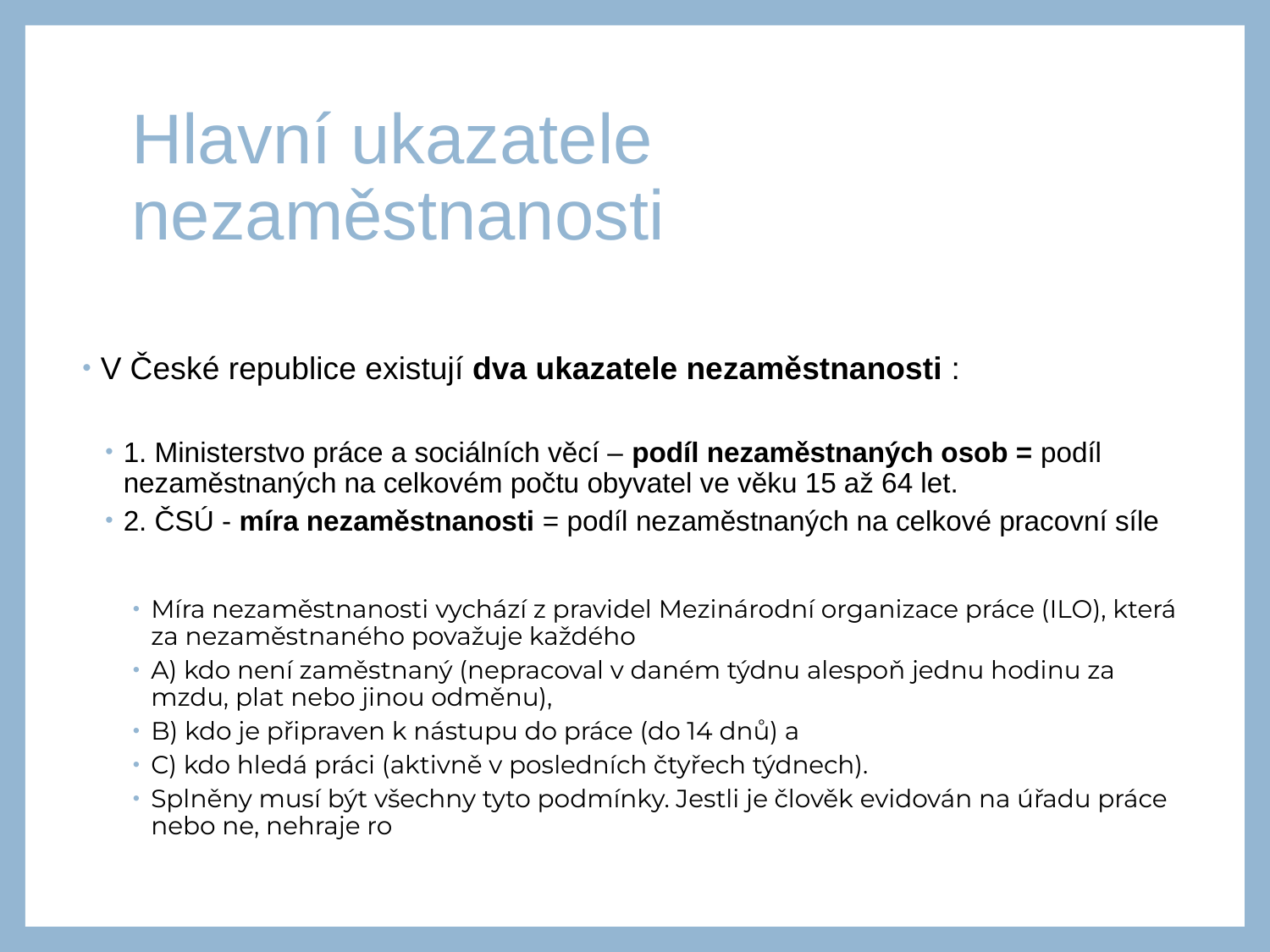

# Hlavní ukazatele nezaměstnanosti
V České republice existují dva ukazatele nezaměstnanosti :

1. Ministerstvo práce a sociálních věcí – podíl nezaměstnaných osob = podíl nezaměstnaných na celkovém počtu obyvatel ve věku 15 až 64 let.
2. ČSÚ - míra nezaměstnanosti = podíl nezaměstnaných na celkové pracovní síle

Míra nezaměstnanosti vychází z pravidel Mezinárodní organizace práce (ILO), která za nezaměstnaného považuje každého
A) kdo není zaměstnaný (nepracoval v daném týdnu alespoň jednu hodinu za mzdu, plat nebo jinou odměnu),
B) kdo je připraven k nástupu do práce (do 14 dnů) a
C) kdo hledá práci (aktivně v posledních čtyřech týdnech).
Splněny musí být všechny tyto podmínky. Jestli je člověk evidován na úřadu práce nebo ne, nehraje ro